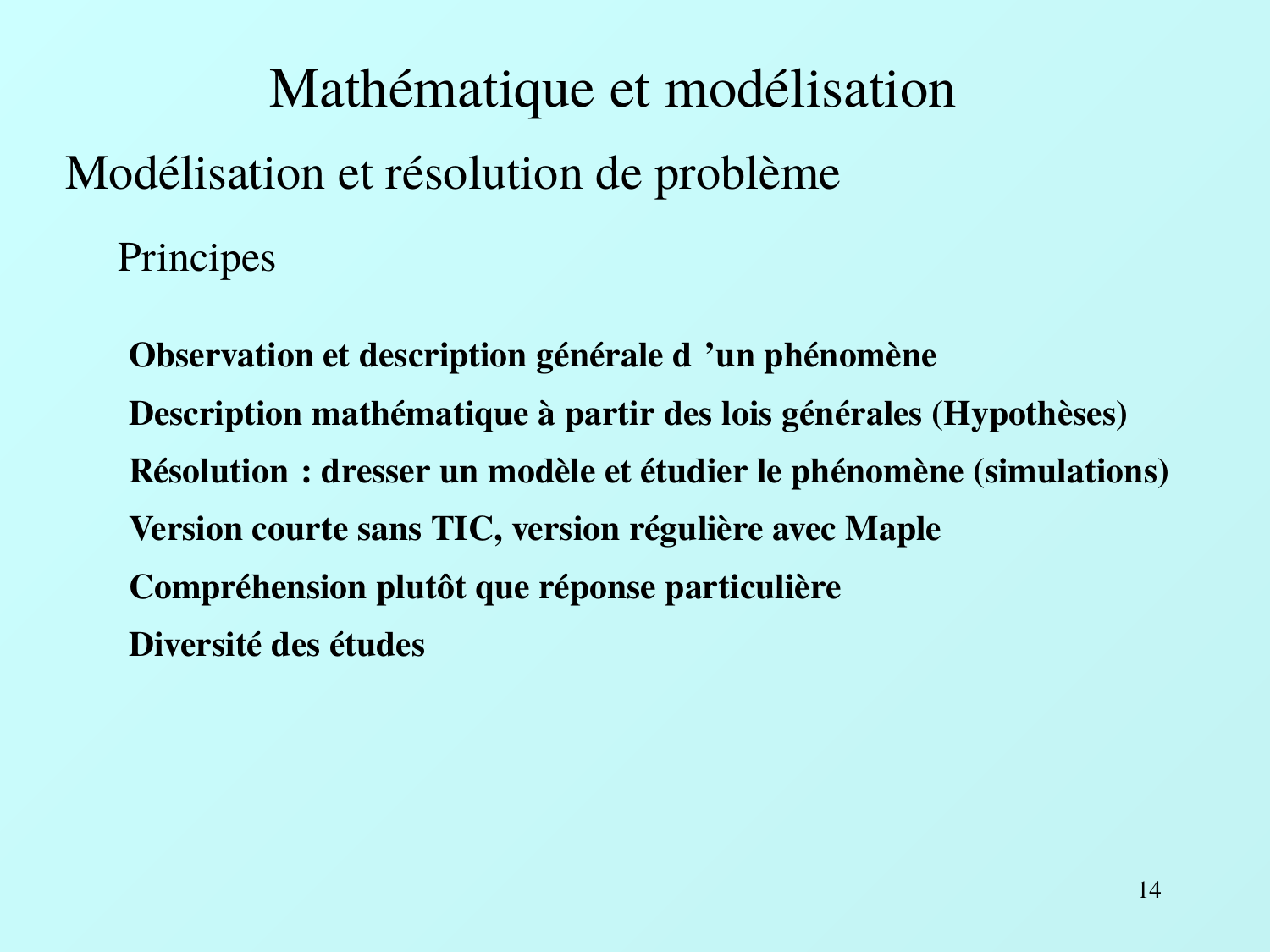

Mathématique et modélisation
Modélisation et résolution de problème
Principes
Observation et description générale d ’un phénomène
Description mathématique à partir des lois générales (Hypothèses)
Résolution : dresser un modèle et étudier le phénomène (simulations)
Version courte sans TIC, version régulière avec Maple
Compréhension plutôt que réponse particulière
Diversité des études
14